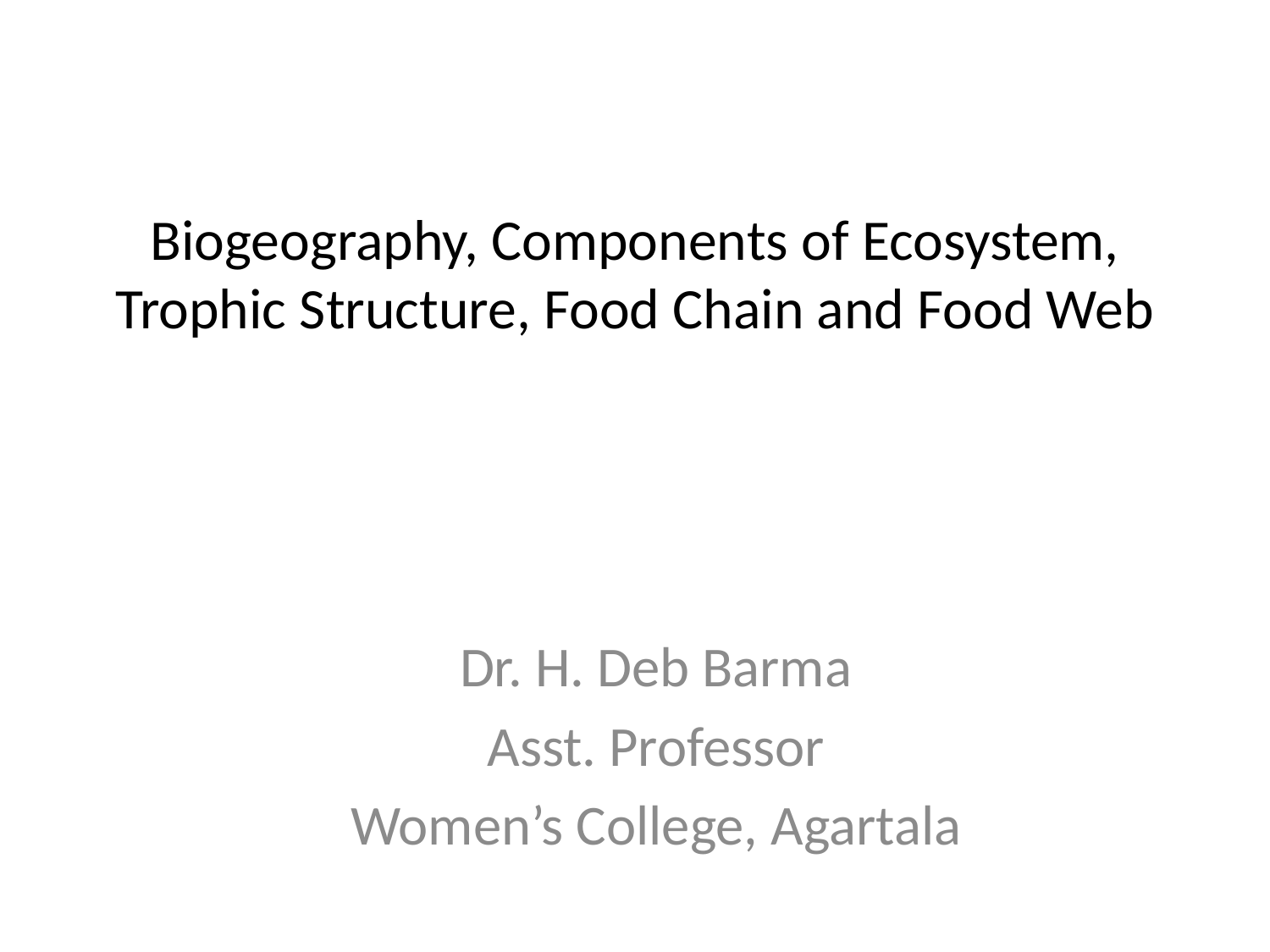

# Biogeography, Components of Ecosystem, Trophic Structure, Food Chain and Food Web
Dr. H. Deb Barma
Asst. Professor
Women’s College, Agartala